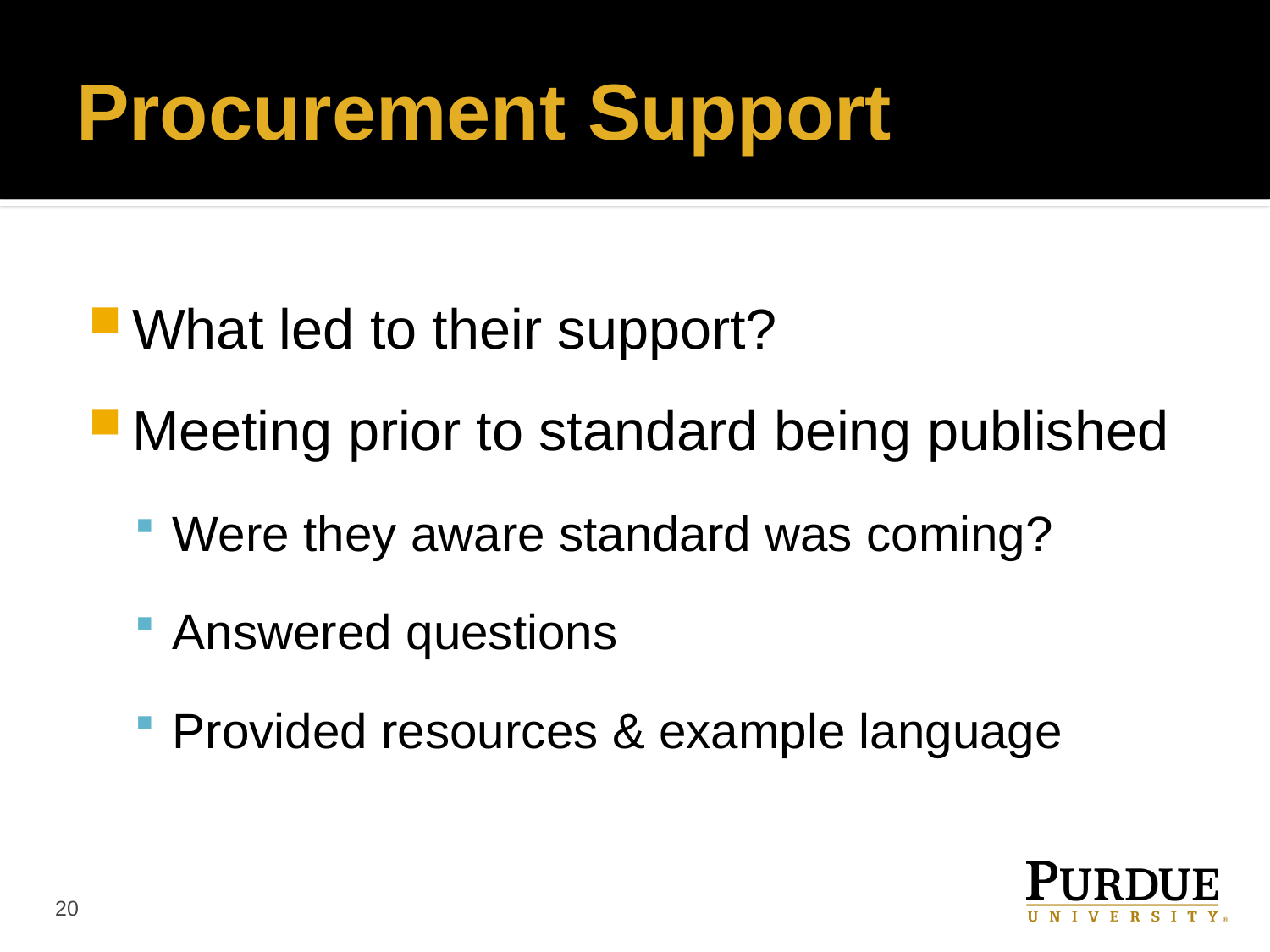

# Procurement Support
What led to their support?
Meeting prior to standard being published
Were they aware standard was coming?
Answered questions
Provided resources & example language
20